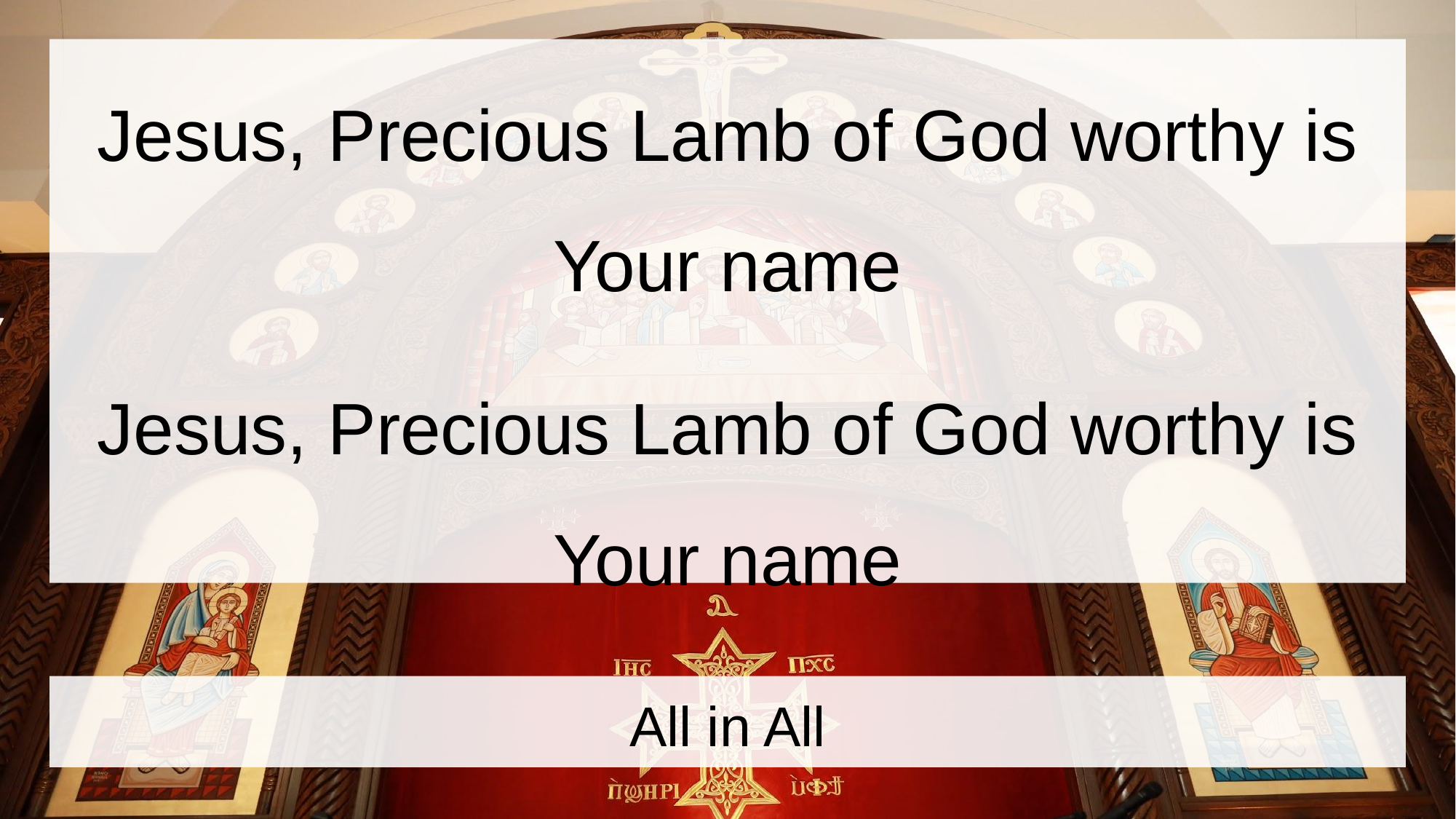

Jesus, Precious Lamb of God worthy is Your name
Jesus, Precious Lamb of God worthy is Your name

# All in All